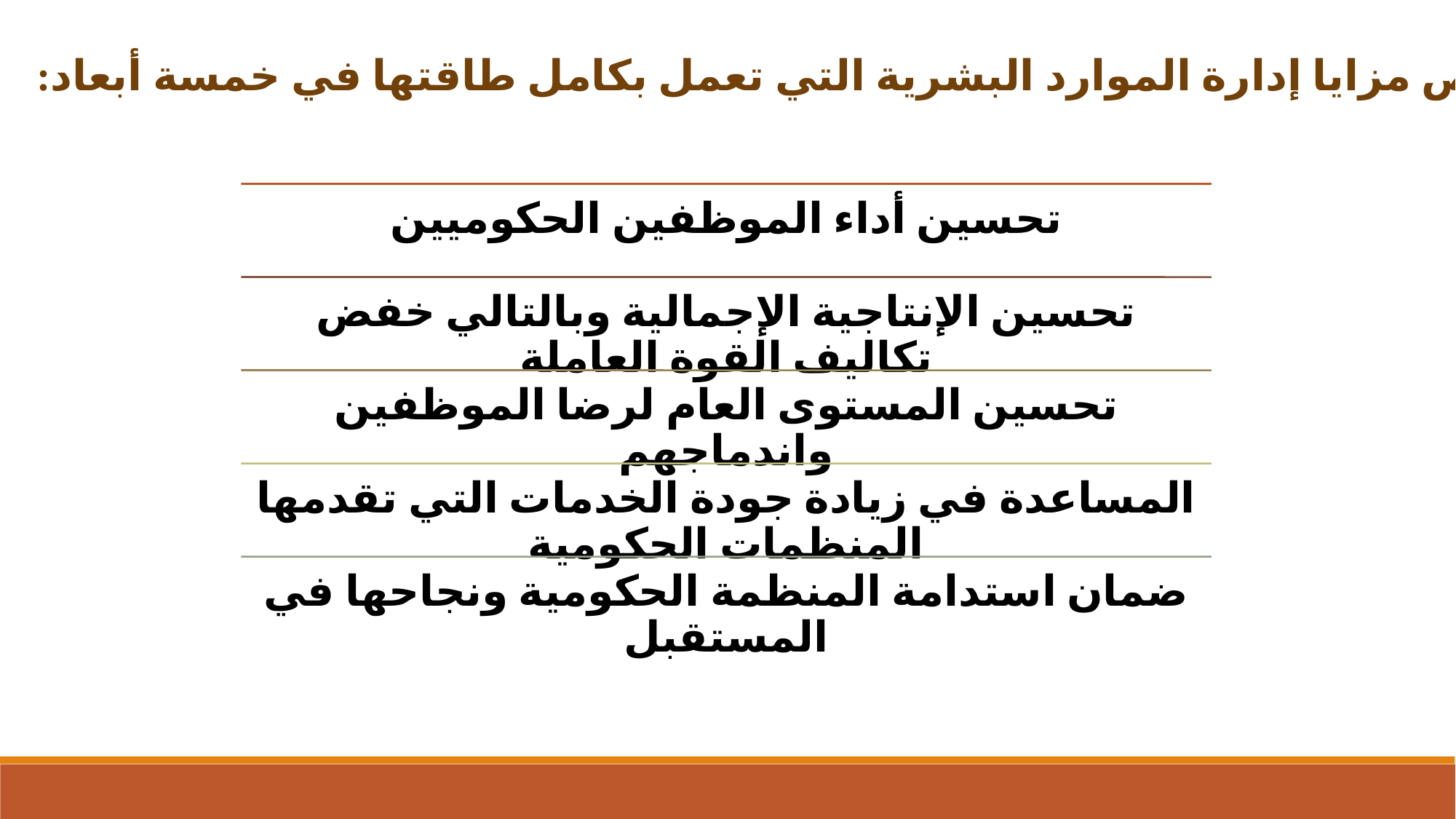

يمكن تلخيص مزايا إدارة الموارد البشرية التي تعمل بكامل طاقتها في خمسة أبعاد:
تحسين أداء الموظفين الحكوميين
تحسين الإنتاجية الإجمالية وبالتالي خفض تكاليف القوة العاملة
تحسين المستوى العام لرضا الموظفين واندماجهم
المساعدة في زيادة جودة الخدمات التي تقدمها المنظمات الحكومية
ضمان استدامة المنظمة الحكومية ونجاحها في المستقبل